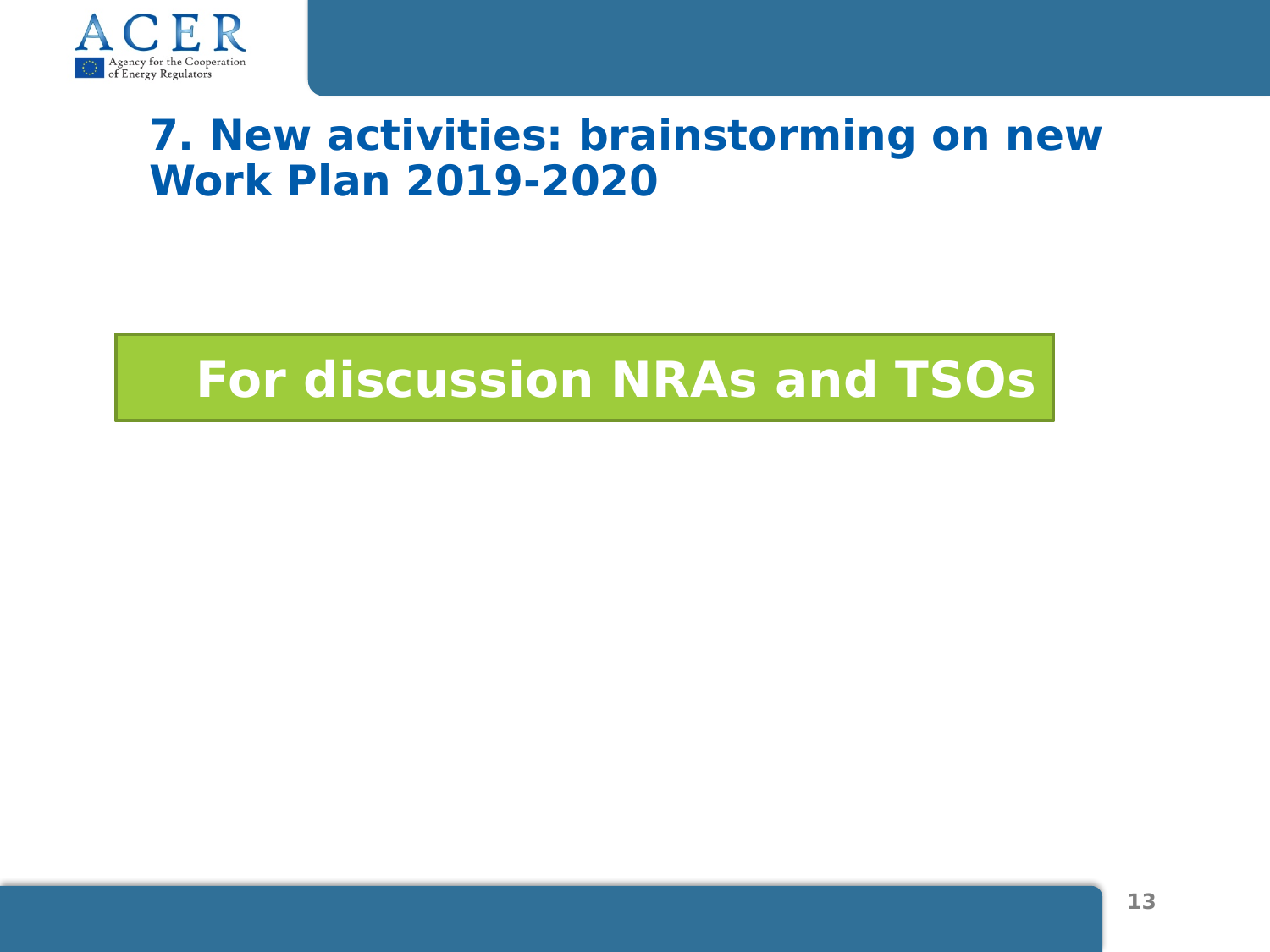

# 7. New activities: brainstorming on new Work Plan 2019-2020
For discussion NRAs and TSOs
13